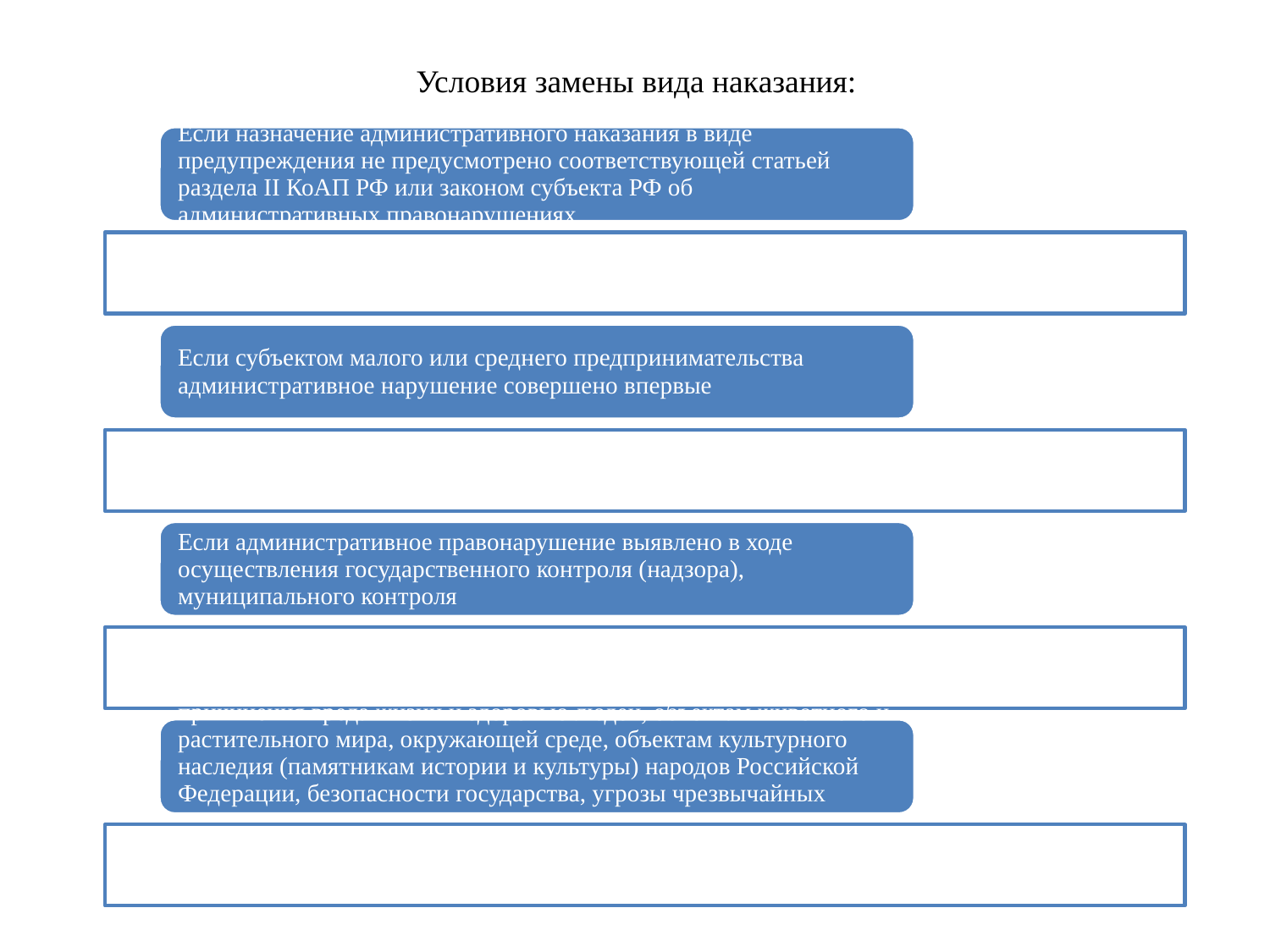

# Условия замены вида наказания:
При отсутствии причинения вреда или возникновения угрозы причинения вреда жизни и здоровью людей, объектам животного и растительного мира, окружающей среде, объектам культурного наследия (памятникам истории и культуры) народов Российской Федерации, безопасности государства, угрозы чрезвычайных ситуаций природного и техногенного характера, а также при отсутствии имущественного ущерба.
Если назначение административного наказания в виде предупреждения не предусмотрено соответствующей статьей раздела II КоАП РФ или законом субъекта РФ об административных правонарушениях.
Если субъектом малого или среднего предпринимательства административное нарушение совершено впервые
Если административное правонарушение выявлено в ходе осуществления государственного контроля (надзора), муниципального контроля